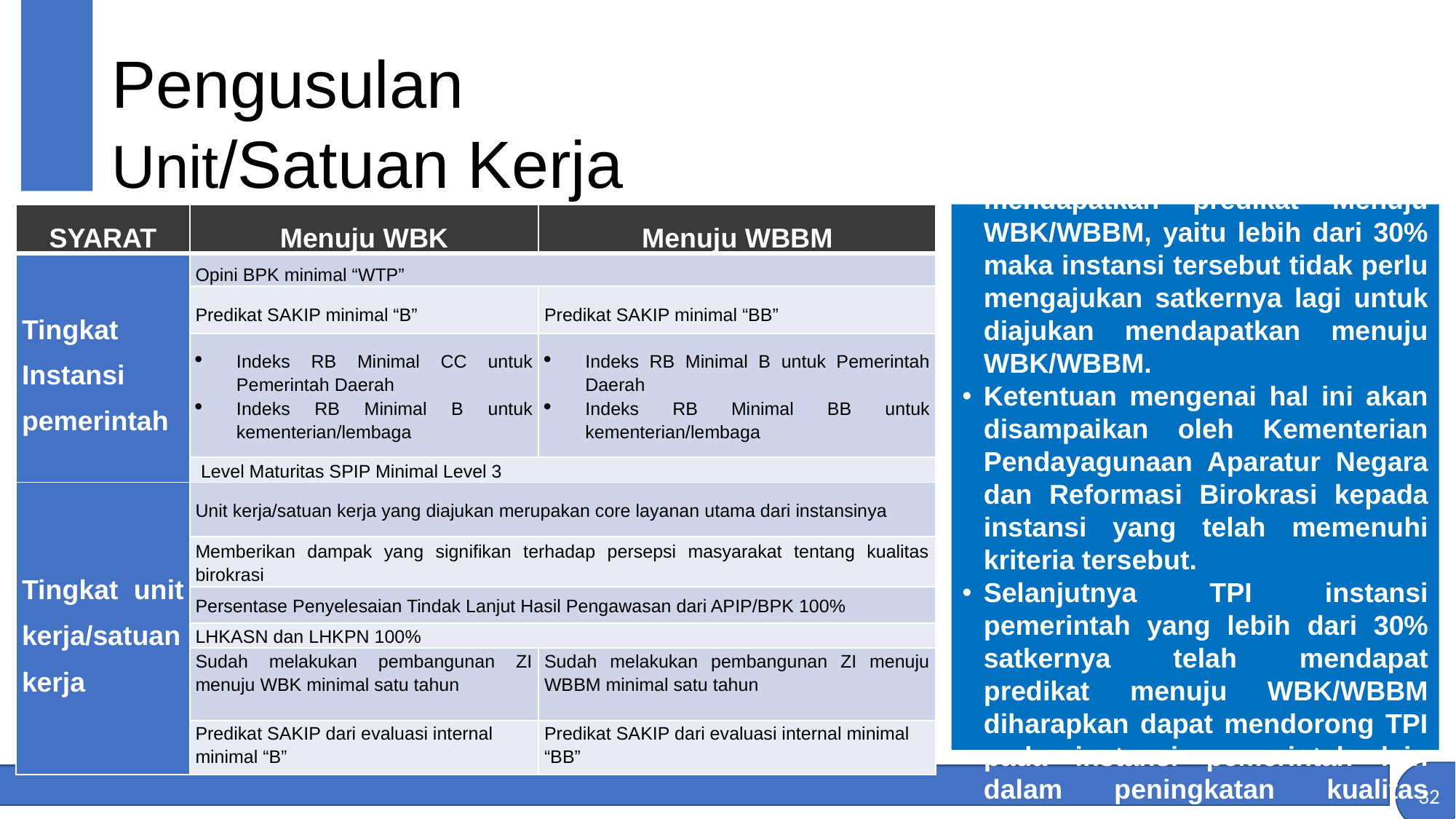

Pengusulan Unit/Satuan Kerja
| SYARAT | Menuju WBK | Menuju WBBM |
| --- | --- | --- |
| Tingkat Instansi pemerintah | Opini BPK minimal “WTP” |  |
|  | Predikat SAKIP minimal “B” | Predikat SAKIP minimal “BB” |
|  | Indeks RB Minimal CC untuk Pemerintah Daerah Indeks RB Minimal B untuk kementerian/lembaga | Indeks RB Minimal B untuk Pemerintah Daerah Indeks RB Minimal BB untuk kementerian/lembaga |
|  | Level Maturitas SPIP Minimal Level 3 |  |
| Tingkat unit kerja/satuan kerja | Unit kerja/satuan kerja yang diajukan merupakan core layanan utama dari instansinya |  |
|  | Memberikan dampak yang signifikan terhadap persepsi masyarakat tentang kualitas birokrasi |  |
|  | Persentase Penyelesaian Tindak Lanjut Hasil Pengawasan dari APIP/BPK 100% |  |
|  | LHKASN dan LHKPN 100% |  |
|  | Sudah melakukan pembangunan ZI menuju WBK minimal satu tahun | Sudah melakukan pembangunan ZI menuju WBBM minimal satu tahun |
|  | Predikat SAKIP dari evaluasi internal minimal “B” | Predikat SAKIP dari evaluasi internal minimal “BB” |
Bagi instansi pemerintah yang telah banyak satkernya mendapatkan predikat Menuju WBK/WBBM, yaitu lebih dari 30% maka instansi tersebut tidak perlu mengajukan satkernya lagi untuk diajukan mendapatkan menuju WBK/WBBM.
Ketentuan mengenai hal ini akan disampaikan oleh Kementerian Pendayagunaan Aparatur Negara dan Reformasi Birokrasi kepada instansi yang telah memenuhi kriteria tersebut.
Selanjutnya TPI instansi pemerintah yang lebih dari 30% satkernya telah mendapat predikat menuju WBK/WBBM diharapkan dapat mendorong TPI pada instansi pemerintah lain dalam peningkatan kualitas pembangunan ZI.
32